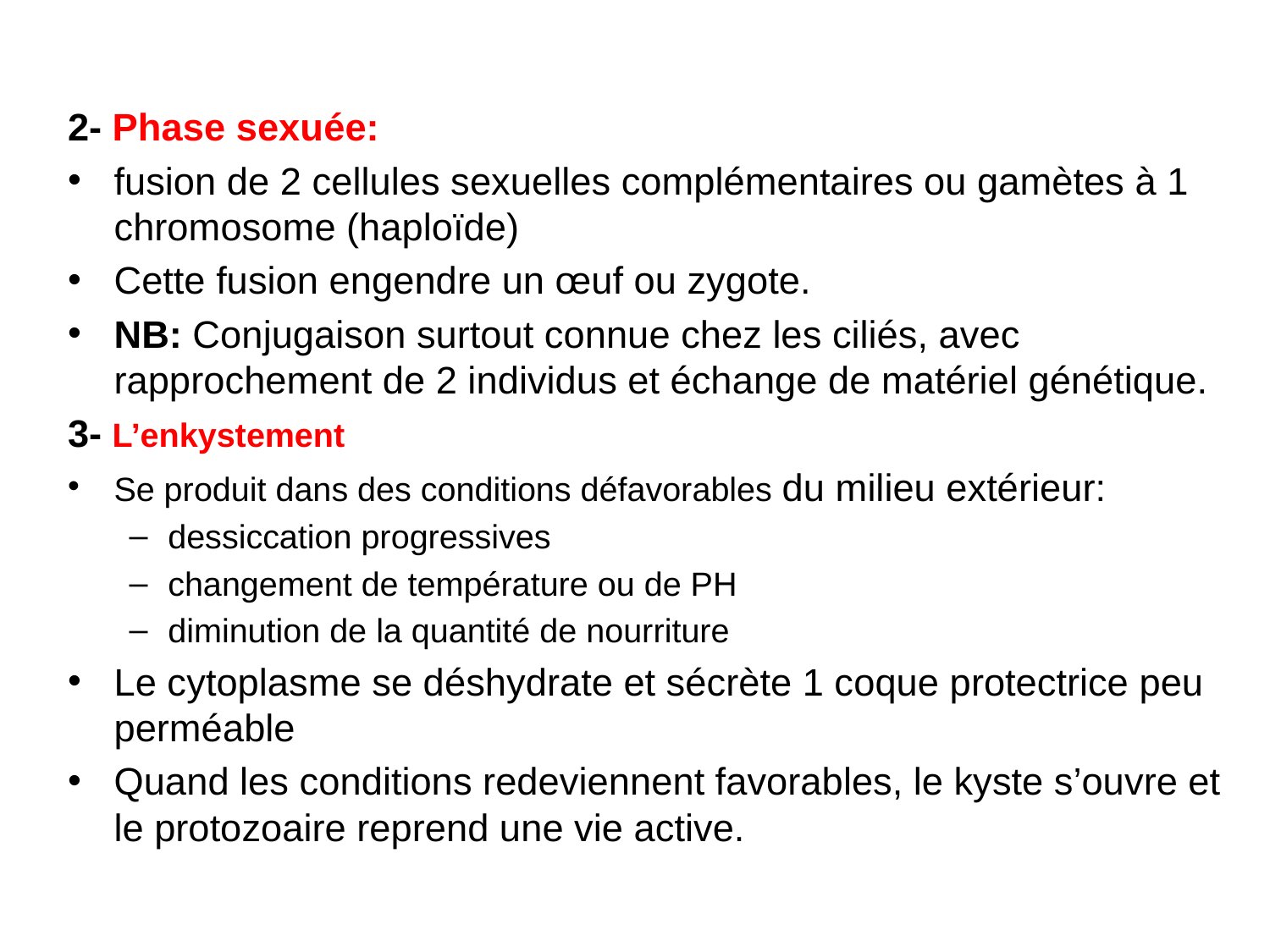

2- Phase sexuée:
fusion de 2 cellules sexuelles complémentaires ou gamètes à 1 chromosome (haploïde)
Cette fusion engendre un œuf ou zygote.
NB: Conjugaison surtout connue chez les ciliés, avec rapprochement de 2 individus et échange de matériel génétique.
3- L’enkystement
Se produit dans des conditions défavorables du milieu extérieur:
dessiccation progressives
changement de température ou de PH
diminution de la quantité de nourriture
Le cytoplasme se déshydrate et sécrète 1 coque protectrice peu perméable
Quand les conditions redeviennent favorables, le kyste s’ouvre et le protozoaire reprend une vie active.